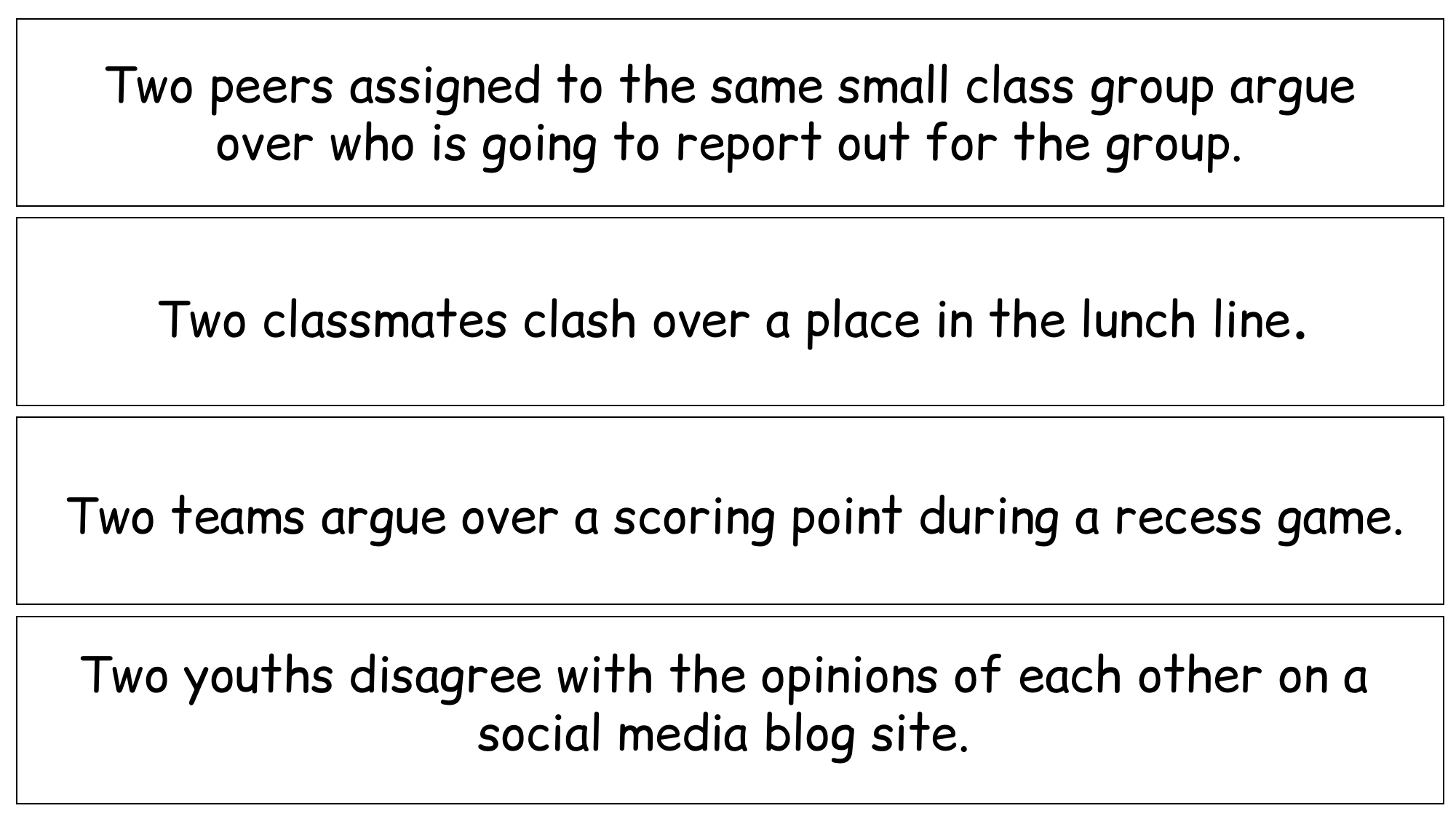

Two peers assigned to the same small class group argue over who is going to report out for the group.

Two classmates clash over a place in the lunch line.

Two teams argue over a scoring point during a recess game.

Two youths disagree with the opinions of each other on a social media blog site.